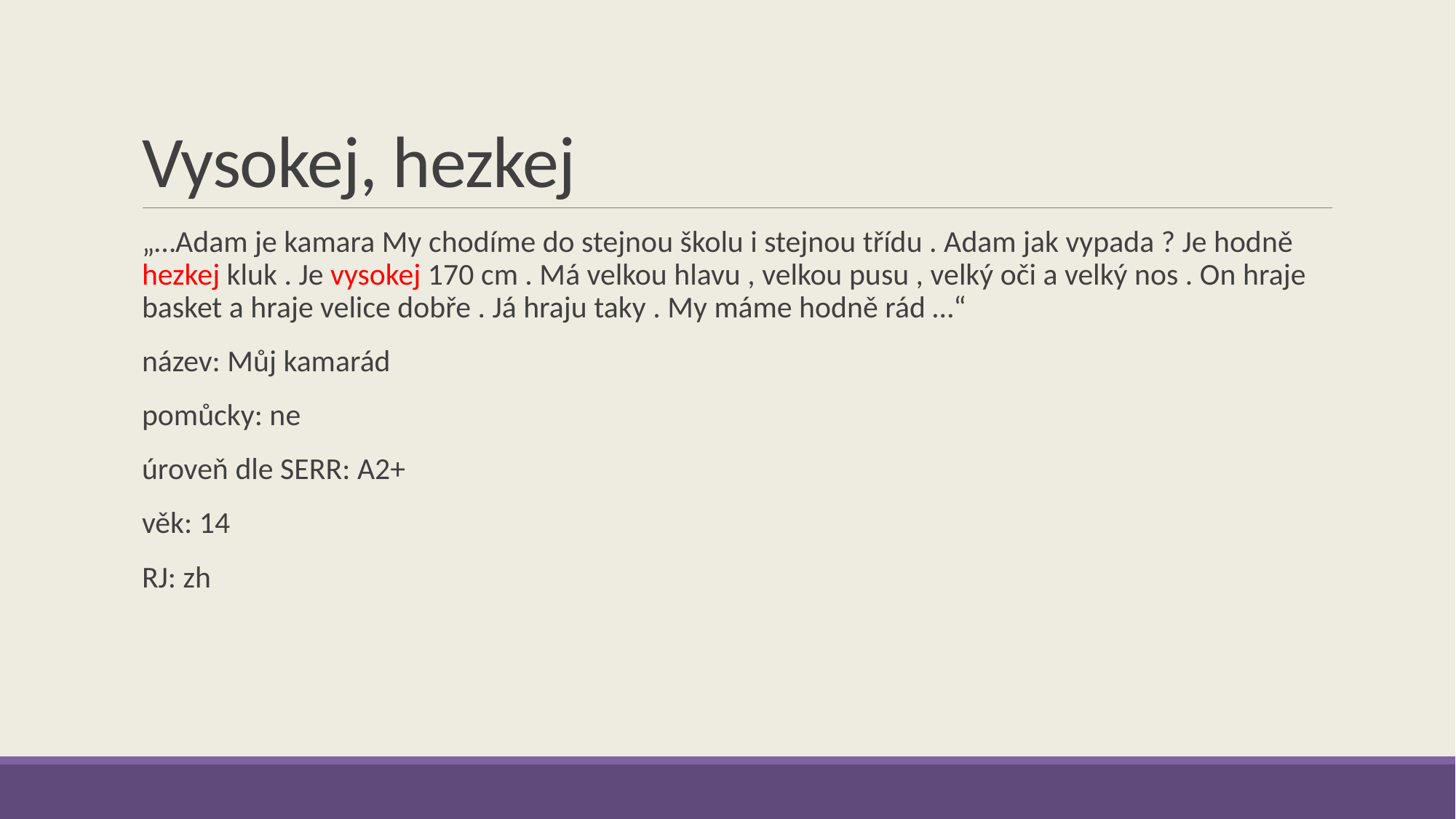

# Vysokej, hezkej
„…Adam je kamara My chodíme do stejnou školu i stejnou třídu . Adam jak vypada ? Je hodně hezkej kluk . Je vysokej 170 cm . Má velkou hlavu , velkou pusu , velký oči a velký nos . On hraje basket a hraje velice dobře . Já hraju taky . My máme hodně rád …“
název: Můj kamarád
pomůcky: ne
úroveň dle SERR: A2+
věk: 14
RJ: zh